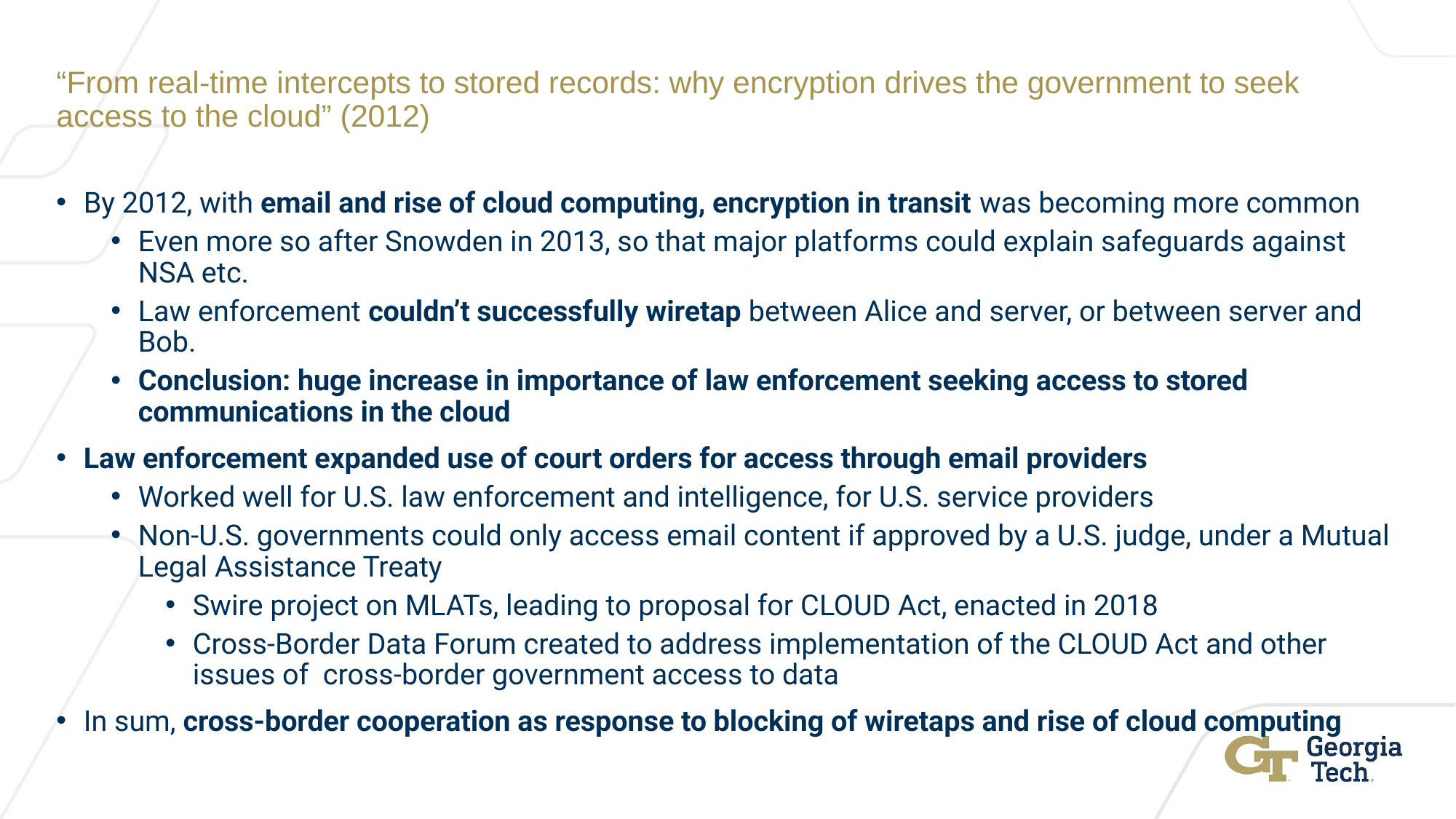

# “From real-time intercepts to stored records: why encryption drives the government to seek access to the cloud” (2012)
By 2012, with email and rise of cloud computing, encryption in transit was becoming more common
Even more so after Snowden in 2013, so that major platforms could explain safeguards against NSA etc.
Law enforcement couldn’t successfully wiretap between Alice and server, or between server and Bob.
Conclusion: huge increase in importance of law enforcement seeking access to stored communications in the cloud
Law enforcement expanded use of court orders for access through email providers
Worked well for U.S. law enforcement and intelligence, for U.S. service providers
Non-U.S. governments could only access email content if approved by a U.S. judge, under a Mutual Legal Assistance Treaty
Swire project on MLATs, leading to proposal for CLOUD Act, enacted in 2018
Cross-Border Data Forum created to address implementation of the CLOUD Act and other issues of  cross-border government access to data
In sum, cross-border cooperation as response to blocking of wiretaps and rise of cloud computing